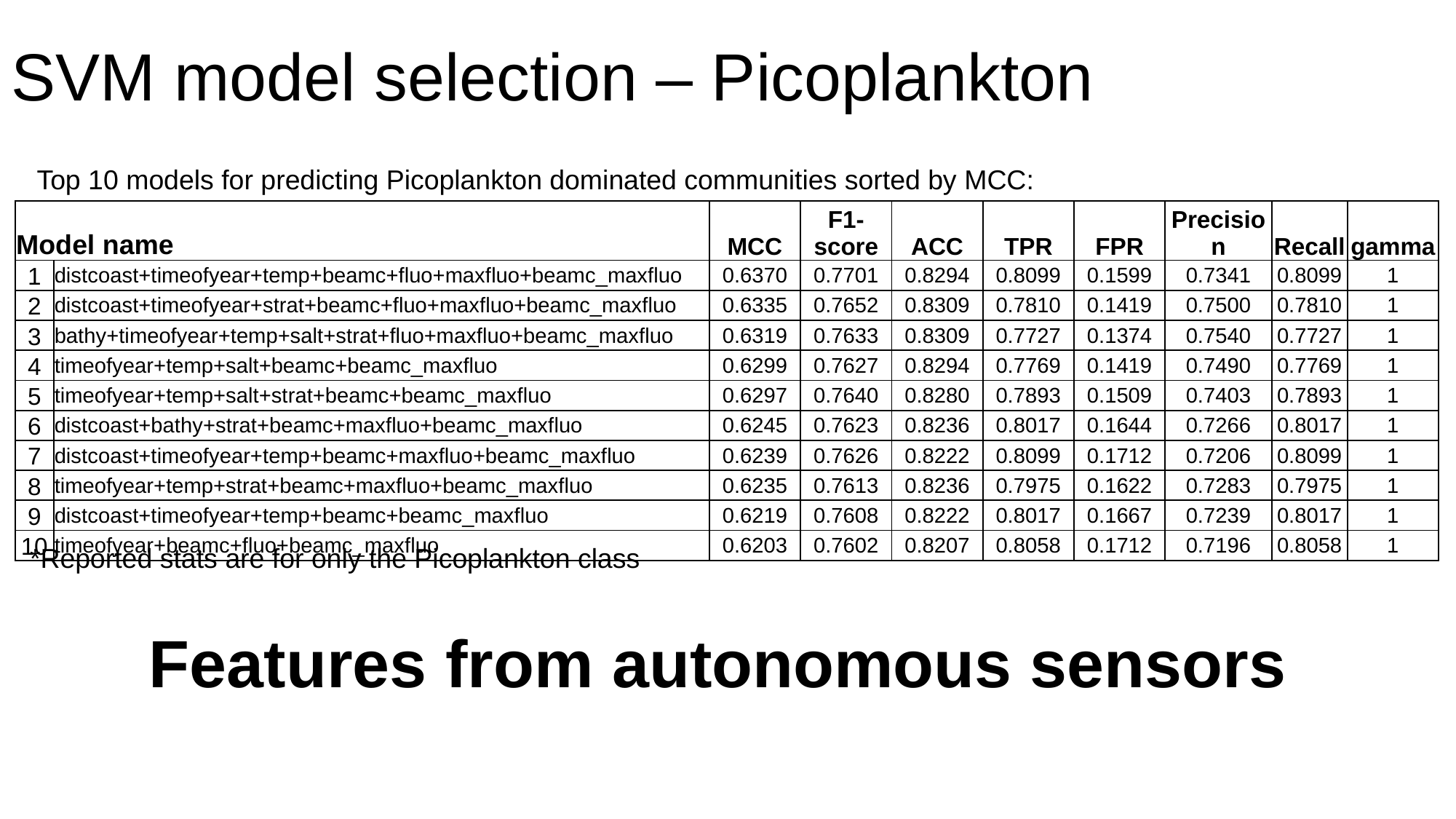

# SVM model selection – Picoplankton
Top 10 models for predicting Picoplankton dominated communities sorted by MCC:
| Model name |  | MCC | F1-score | ACC | TPR | FPR | Precision | Recall | gamma |
| --- | --- | --- | --- | --- | --- | --- | --- | --- | --- |
| 1 | distcoast+timeofyear+temp+beamc+fluo+maxfluo+beamc\_maxfluo | 0.6370 | 0.7701 | 0.8294 | 0.8099 | 0.1599 | 0.7341 | 0.8099 | 1 |
| 2 | distcoast+timeofyear+strat+beamc+fluo+maxfluo+beamc\_maxfluo | 0.6335 | 0.7652 | 0.8309 | 0.7810 | 0.1419 | 0.7500 | 0.7810 | 1 |
| 3 | bathy+timeofyear+temp+salt+strat+fluo+maxfluo+beamc\_maxfluo | 0.6319 | 0.7633 | 0.8309 | 0.7727 | 0.1374 | 0.7540 | 0.7727 | 1 |
| 4 | timeofyear+temp+salt+beamc+beamc\_maxfluo | 0.6299 | 0.7627 | 0.8294 | 0.7769 | 0.1419 | 0.7490 | 0.7769 | 1 |
| 5 | timeofyear+temp+salt+strat+beamc+beamc\_maxfluo | 0.6297 | 0.7640 | 0.8280 | 0.7893 | 0.1509 | 0.7403 | 0.7893 | 1 |
| 6 | distcoast+bathy+strat+beamc+maxfluo+beamc\_maxfluo | 0.6245 | 0.7623 | 0.8236 | 0.8017 | 0.1644 | 0.7266 | 0.8017 | 1 |
| 7 | distcoast+timeofyear+temp+beamc+maxfluo+beamc\_maxfluo | 0.6239 | 0.7626 | 0.8222 | 0.8099 | 0.1712 | 0.7206 | 0.8099 | 1 |
| 8 | timeofyear+temp+strat+beamc+maxfluo+beamc\_maxfluo | 0.6235 | 0.7613 | 0.8236 | 0.7975 | 0.1622 | 0.7283 | 0.7975 | 1 |
| 9 | distcoast+timeofyear+temp+beamc+beamc\_maxfluo | 0.6219 | 0.7608 | 0.8222 | 0.8017 | 0.1667 | 0.7239 | 0.8017 | 1 |
| 10 | timeofyear+beamc+fluo+beamc\_maxfluo | 0.6203 | 0.7602 | 0.8207 | 0.8058 | 0.1712 | 0.7196 | 0.8058 | 1 |
*Reported stats are for only the Picoplankton class
Features from autonomous sensors